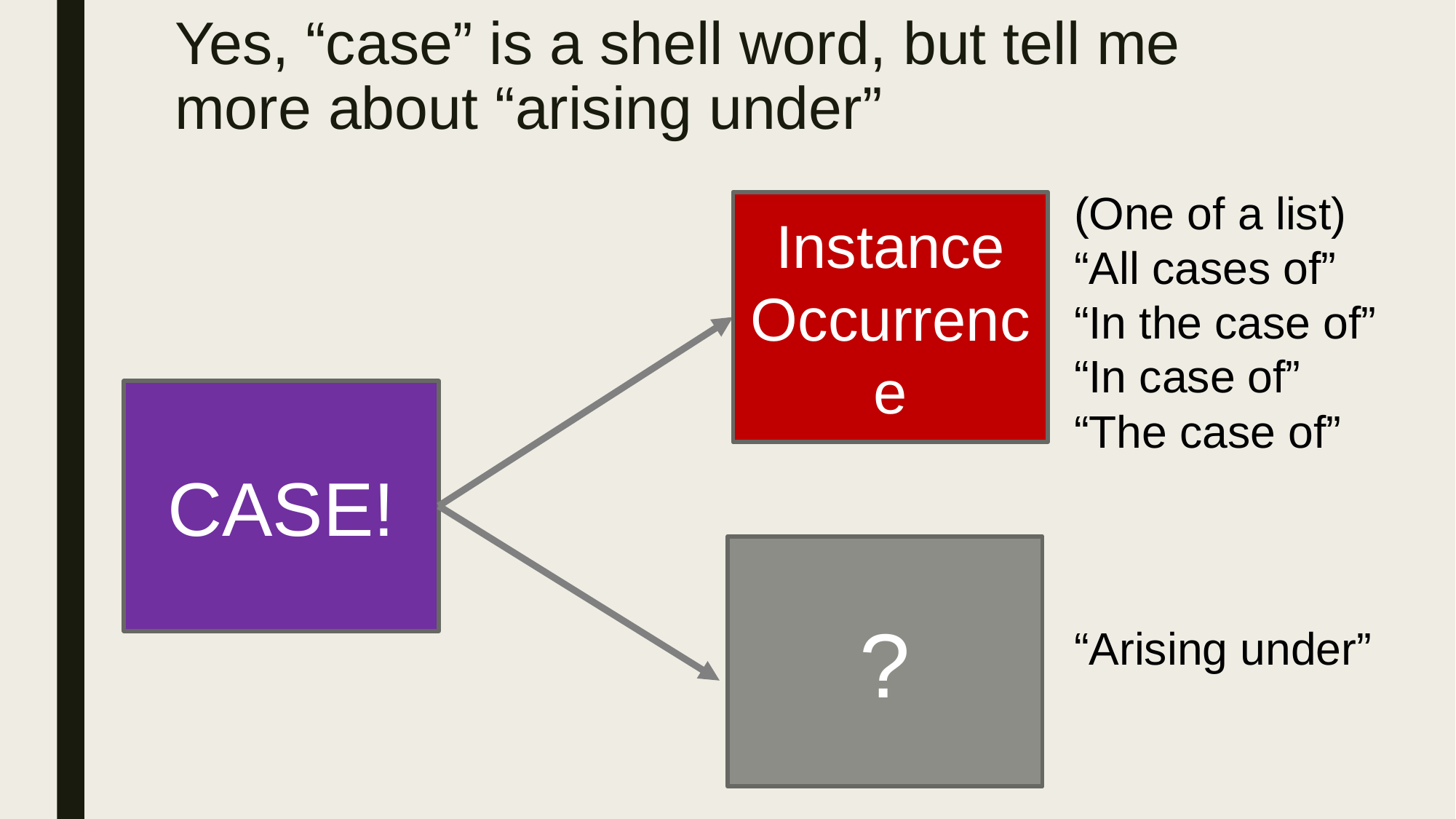

# Yes, “case” is a shell word, but tell me more about “arising under”
(One of a list)
“All cases of”
“In the case of”
“In case of”
“The case of”
Instance
Occurrence
CASE!
?
“Arising under”